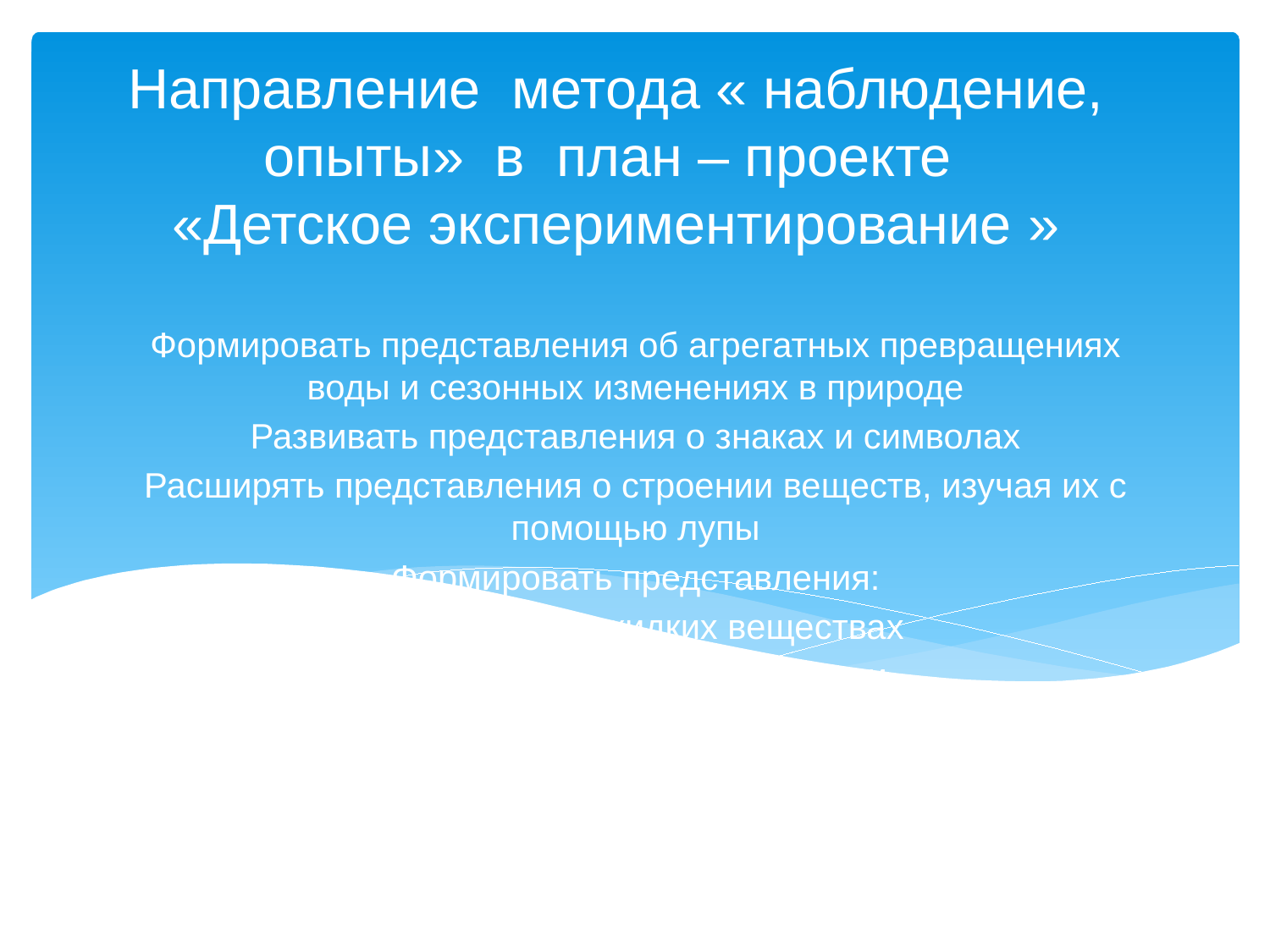

Направление  метода « наблюдение, опыты»  в  план – проекте
«Детское экспериментирование »
Формировать представления об агрегатных превращениях воды и сезонных изменениях в природе
Развивать представления о знаках и символах
Расширять представления о строении веществ, изучая их с помощью лупы
Формировать представления:
   о твердых и жидких веществах
   о плавлении и отвердевании
   о нагревании и охлаждении
   об испарении воды и превращении в пар
   о конденсации воды и превращении пара в воду